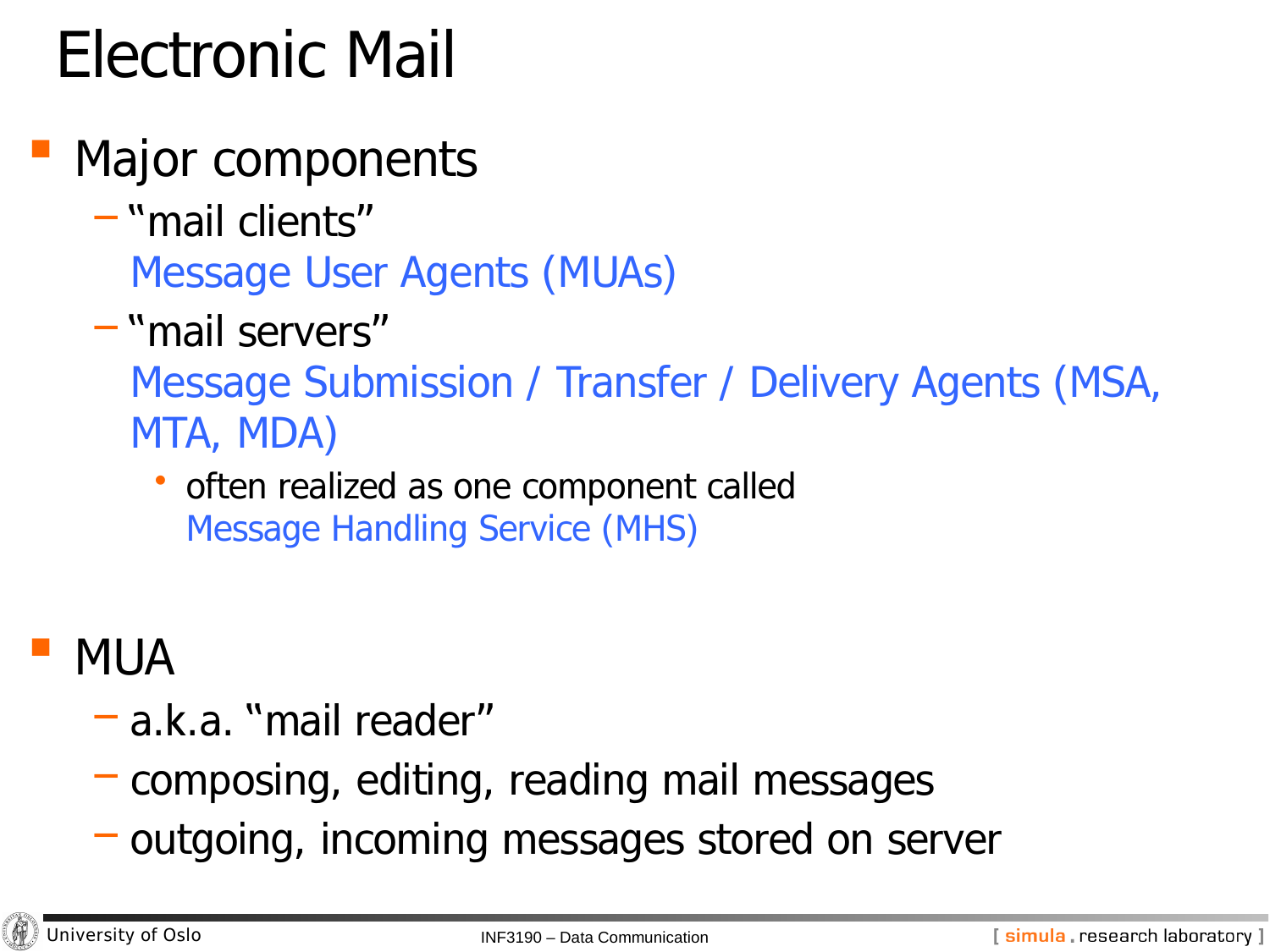

# Electronic Mail
Major components
“mail clients”
Message User Agents (MUAs)
“mail servers”
Message Submission / Transfer / Delivery Agents (MSA, MTA, MDA)
often realized as one component called
Message Handling Service (MHS)

MUA
a.k.a. “mail reader”
composing, editing, reading mail messages
outgoing, incoming messages stored on server